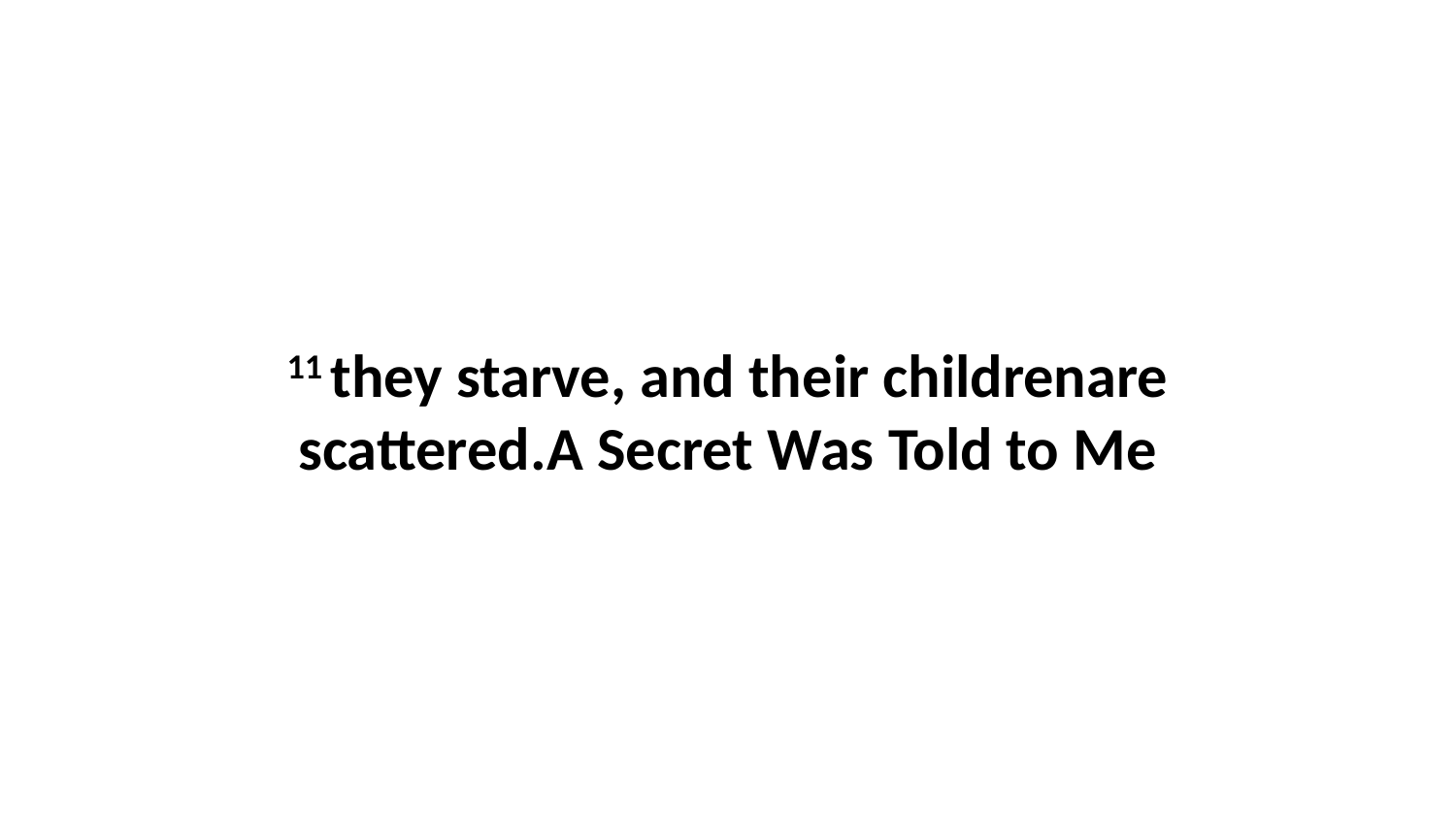

11 they starve, and their childrenare scattered.A Secret Was Told to Me